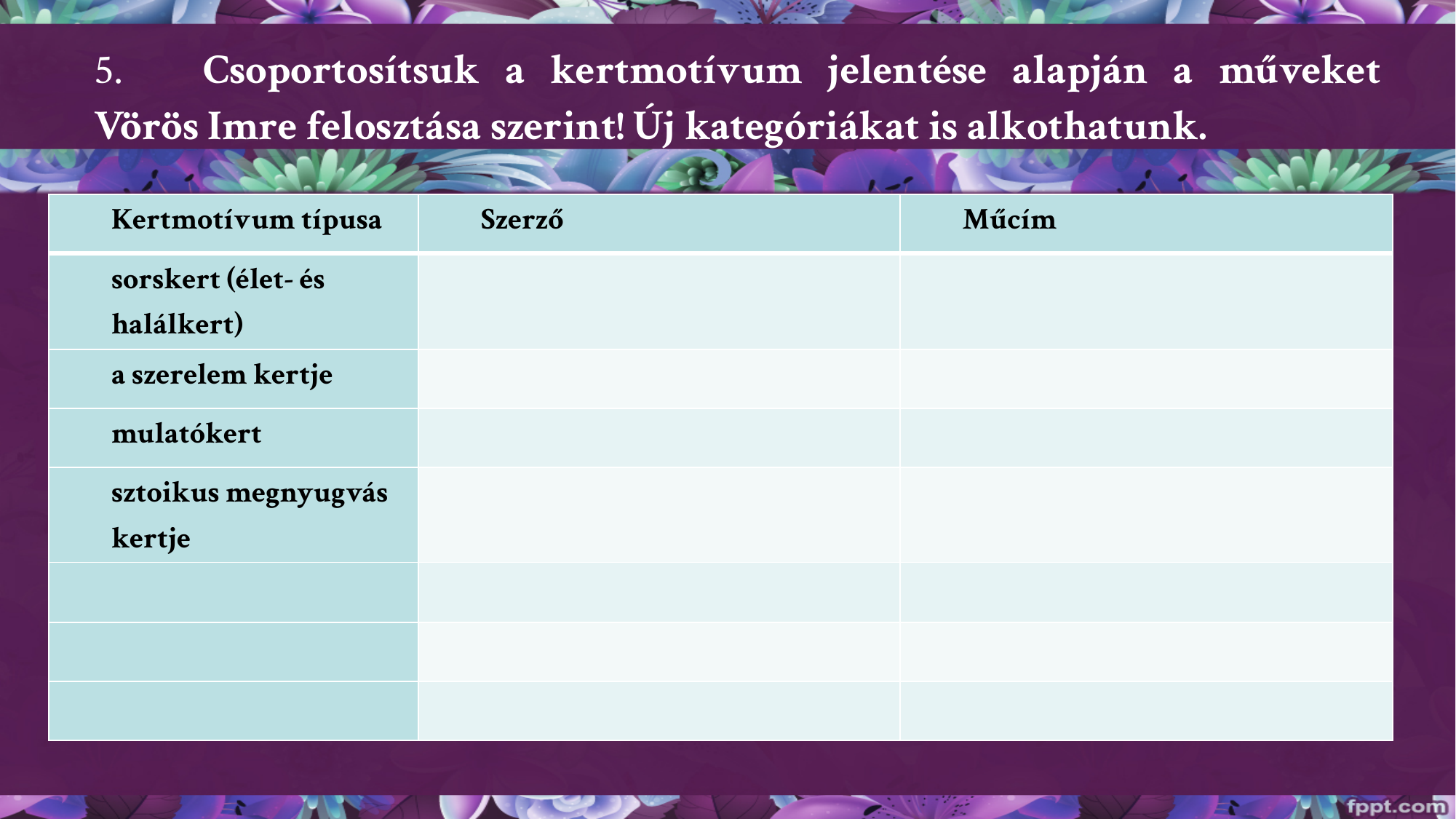

# 5.	Csoportosítsuk a kertmotívum jelentése alapján a műveket Vörös Imre felosztása szerint! Új kategóriákat is alkothatunk.
| Kertmotívum típusa | Szerző | Műcím |
| --- | --- | --- |
| sorskert (élet- és halálkert) |  |  |
| a szerelem kertje |  |  |
| mulatókert |  |  |
| sztoikus megnyugvás kertje |  |  |
|  |  |  |
|  |  |  |
|  |  |  |